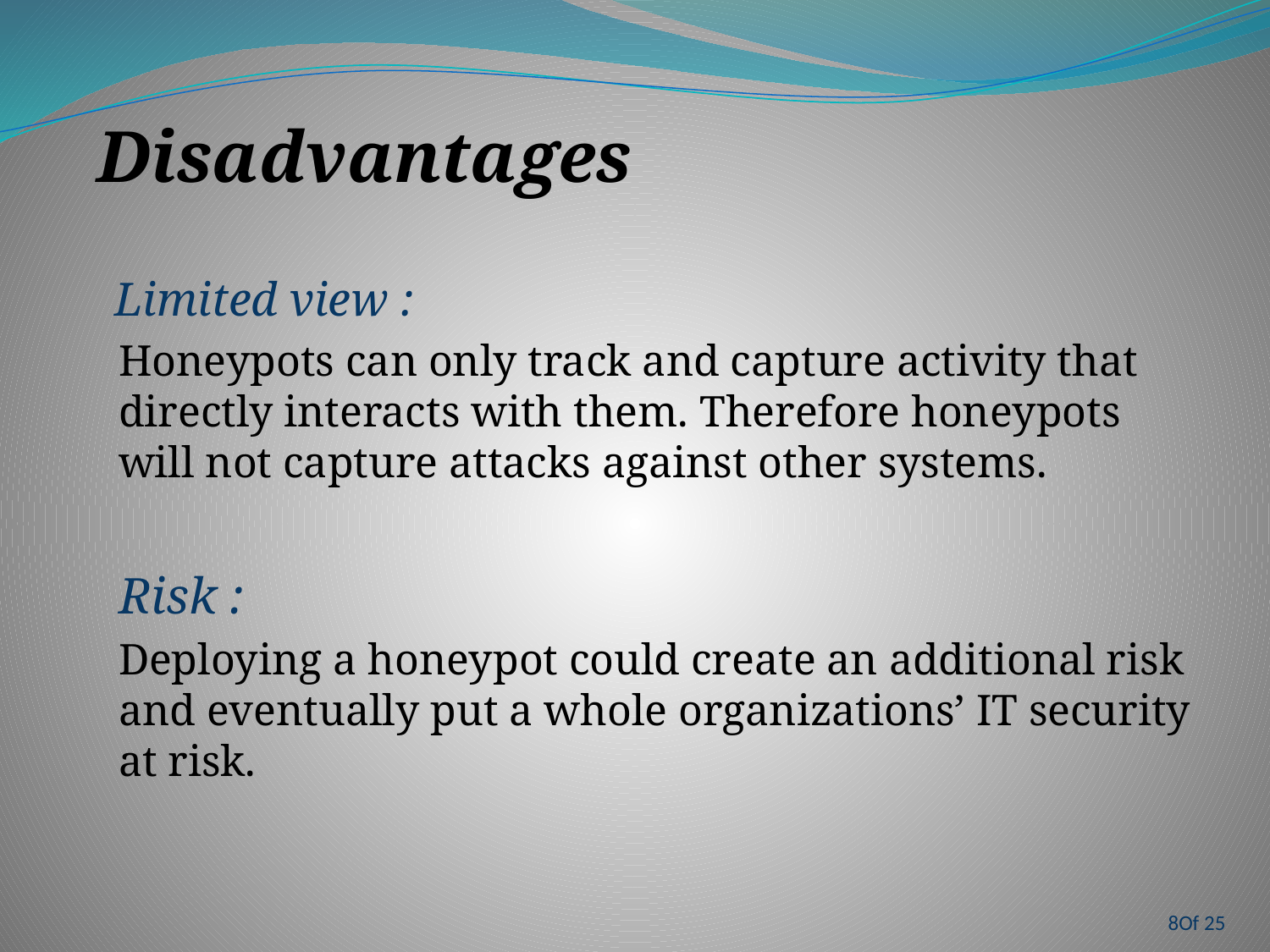

Disadvantages

     Limited view :
Honeypots can only track and capture activity that directly interacts with them. Therefore honeypots will not capture attacks against other systems.

Risk :
Deploying a honeypot could create an additional risk and eventually put a whole organizations’ IT security at risk.